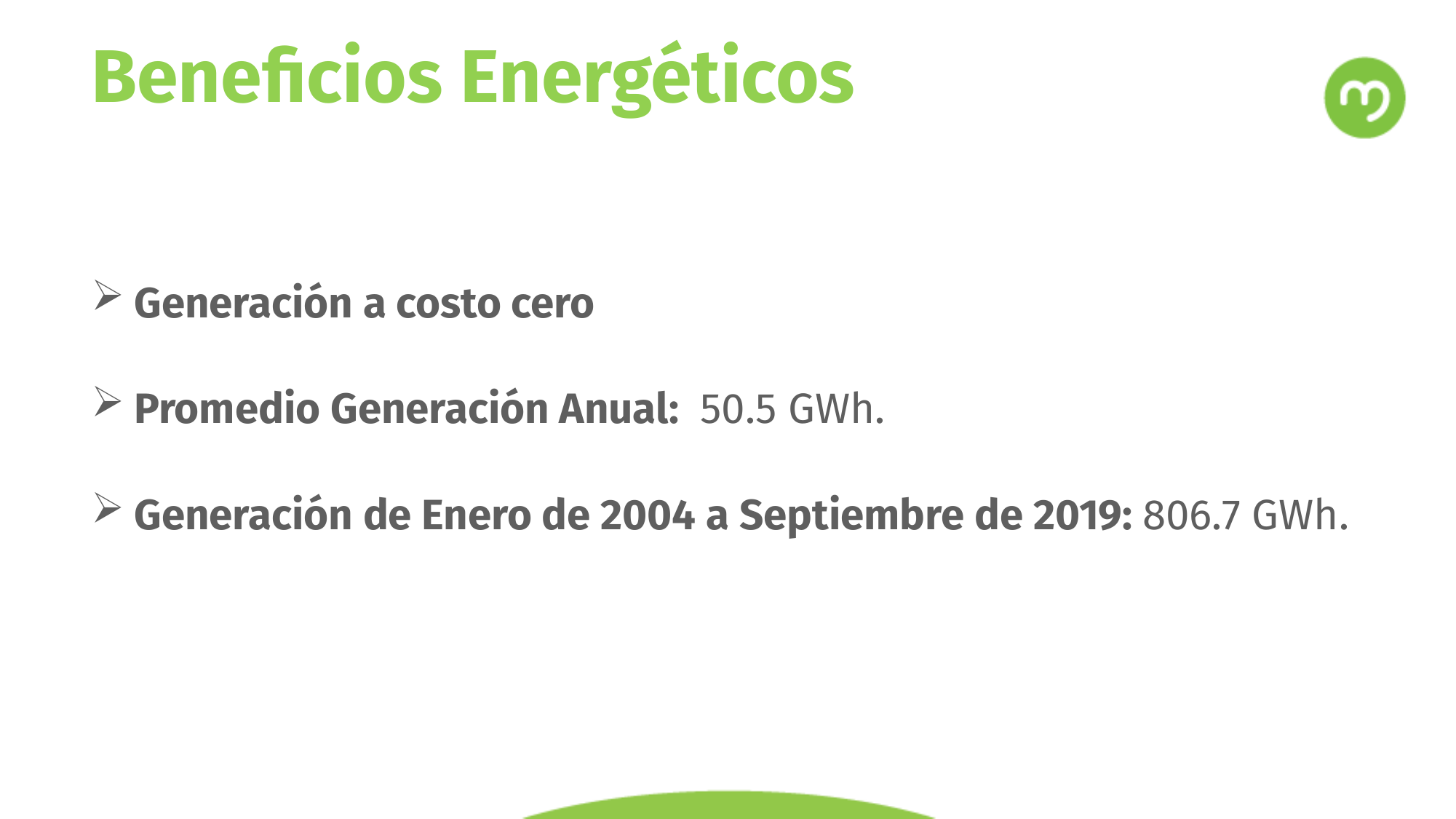

Beneficios Energéticos
Generación a costo cero
Promedio Generación Anual:  50.5 GWh.
Generación de Enero de 2004 a Septiembre de 2019: 806.7 GWh.